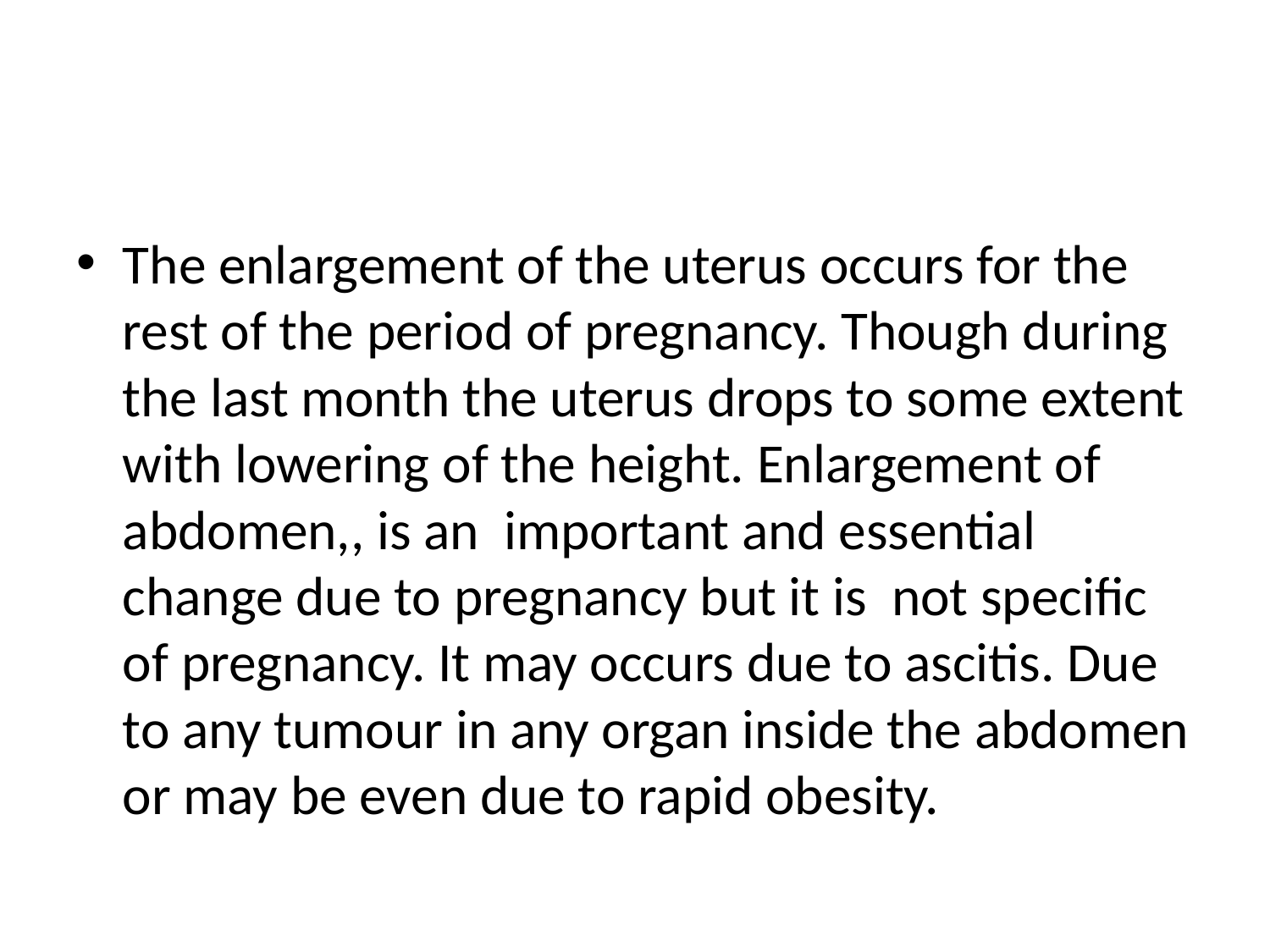

#
The enlargement of the uterus occurs for the rest of the period of pregnancy. Though during the last month the uterus drops to some extent with lowering of the height. Enlargement of abdomen,, is an  important and essential change due to pregnancy but it is  not specific of pregnancy. It may occurs due to ascitis. Due to any tumour in any organ inside the abdomen or may be even due to rapid obesity.